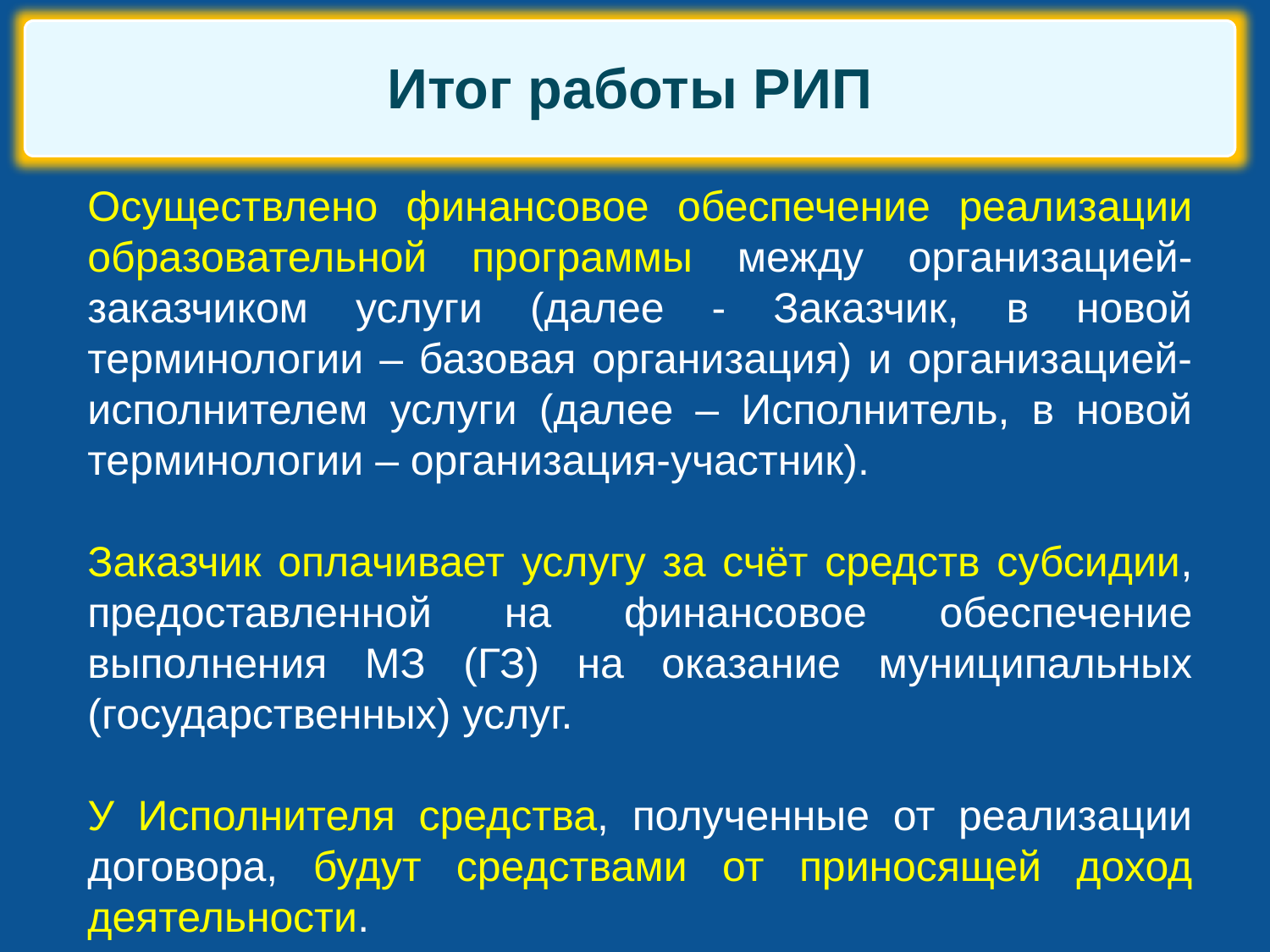

Итог работы РИП

Осуществлено финансовое обеспечение реализации образовательной программы между организацией-заказчиком услуги (далее - Заказчик, в новой терминологии – базовая организация) и организацией-исполнителем услуги (далее – Исполнитель, в новой терминологии – организация-участник).

Заказчик оплачивает услугу за счёт средств субсидии, предоставленной на финансовое обеспечение выполнения МЗ (ГЗ) на оказание муниципальных (государственных) услуг.

У Исполнителя средства, полученные от реализации договора, будут средствами от приносящей доход деятельности.